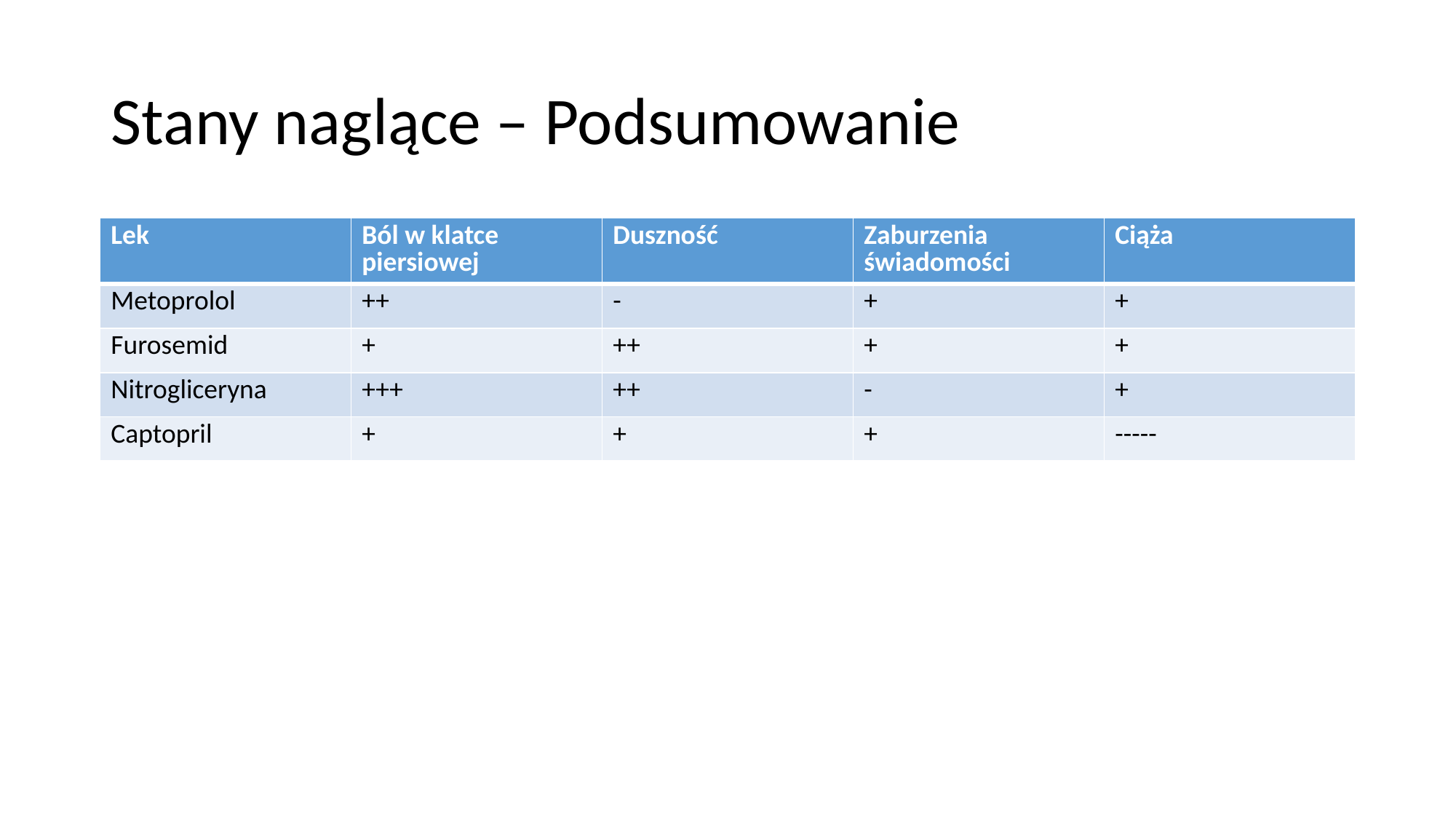

# Stany naglące – Podsumowanie
| Lek | Ból w klatce piersiowej | Duszność | Zaburzenia świadomości | Ciąża |
| --- | --- | --- | --- | --- |
| Metoprolol | ++ | - | + | + |
| Furosemid | + | ++ | + | + |
| Nitrogliceryna | +++ | ++ | - | + |
| Captopril | + | + | + | ----- |